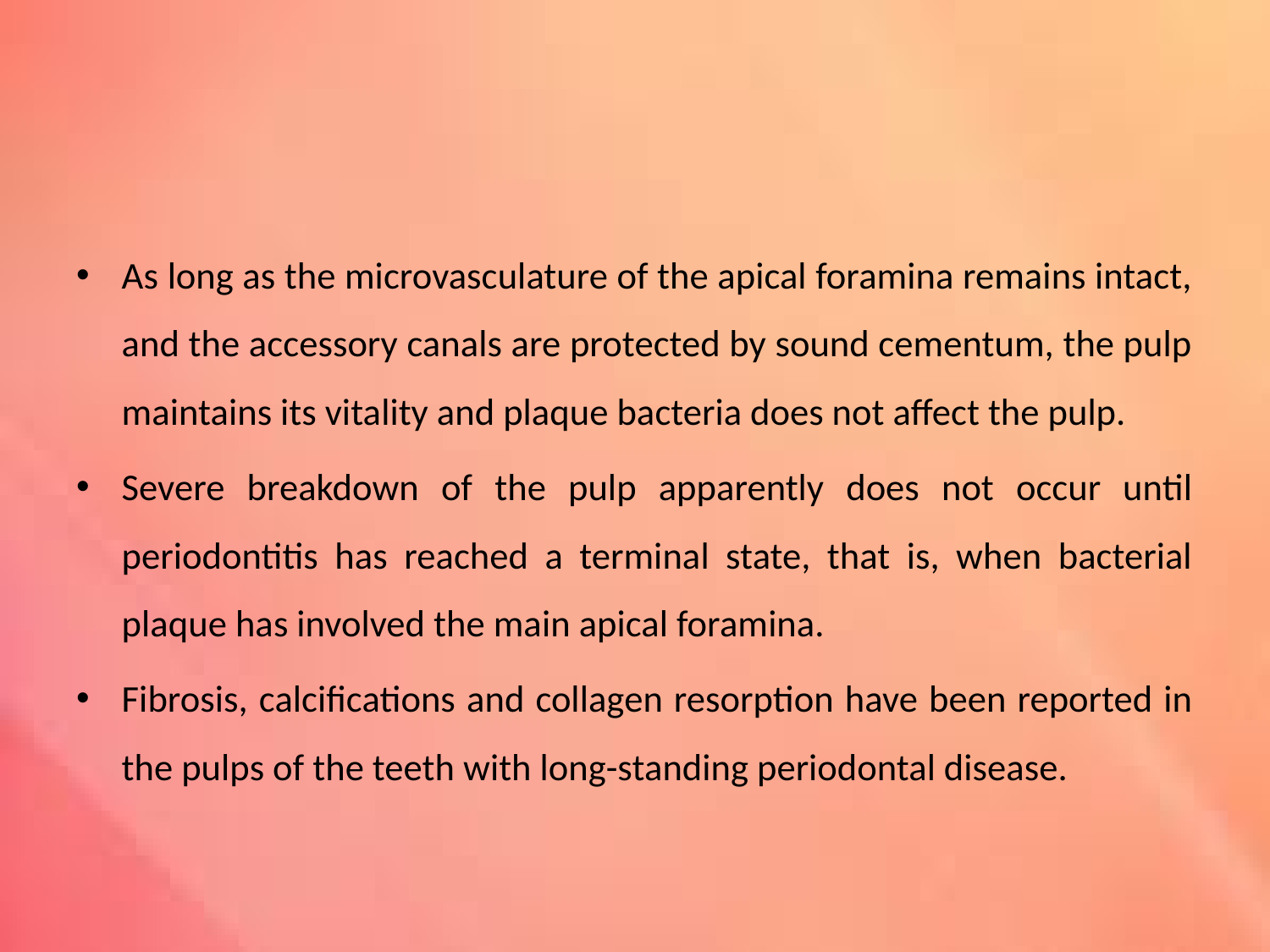

#
As long as the microvasculature of the apical foramina remains intact, and the accessory canals are protected by sound cementum, the pulp maintains its vitality and plaque bacteria does not affect the pulp.
Severe breakdown of the pulp apparently does not occur until periodontitis has reached a terminal state, that is, when bacterial plaque has involved the main apical foramina.
Fibrosis, calcifications and collagen resorption have been reported in the pulps of the teeth with long-standing periodontal disease.